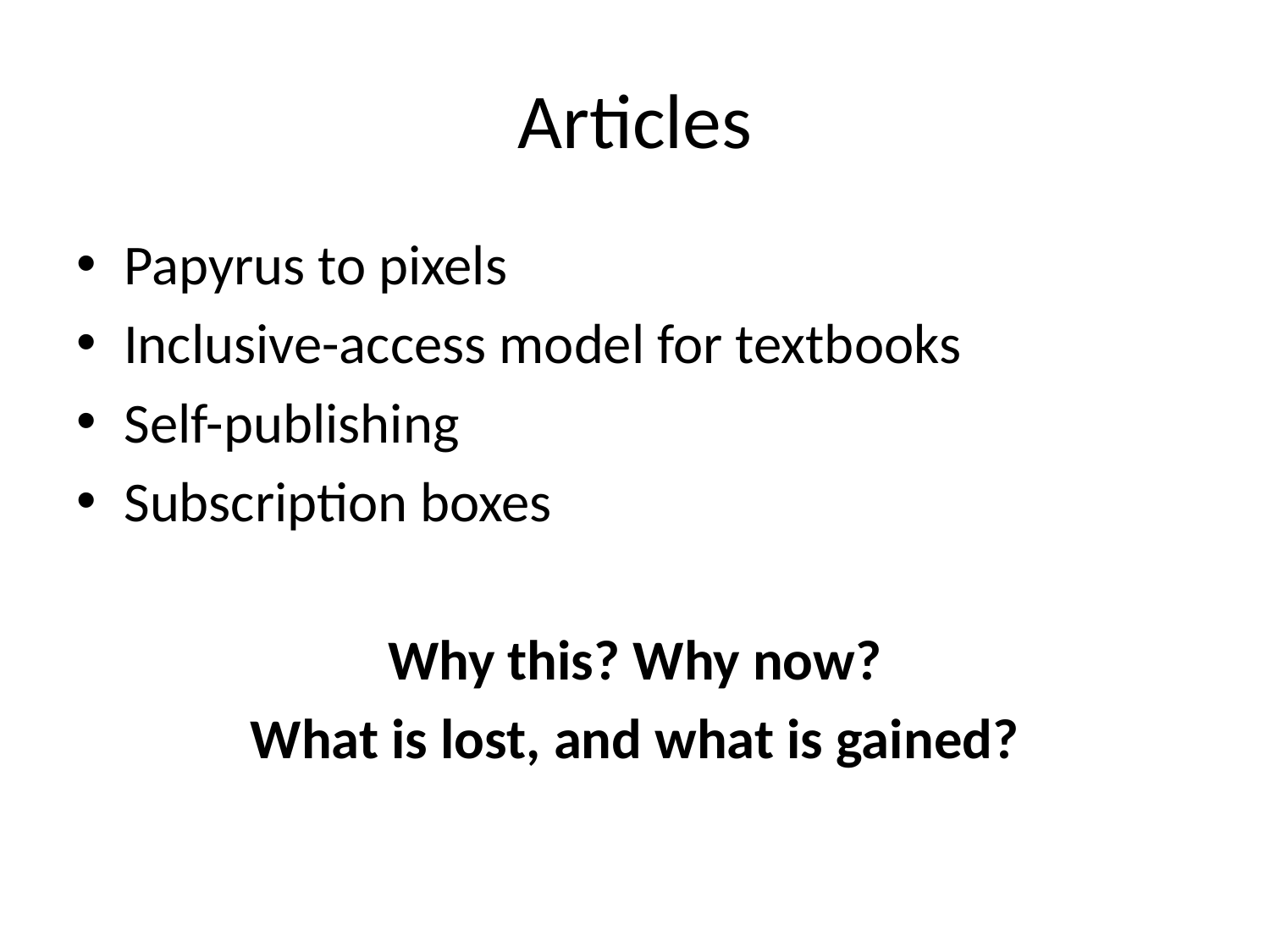

# Articles
Papyrus to pixels
Inclusive-access model for textbooks
Self-publishing
Subscription boxes

Why this? Why now?
What is lost, and what is gained?